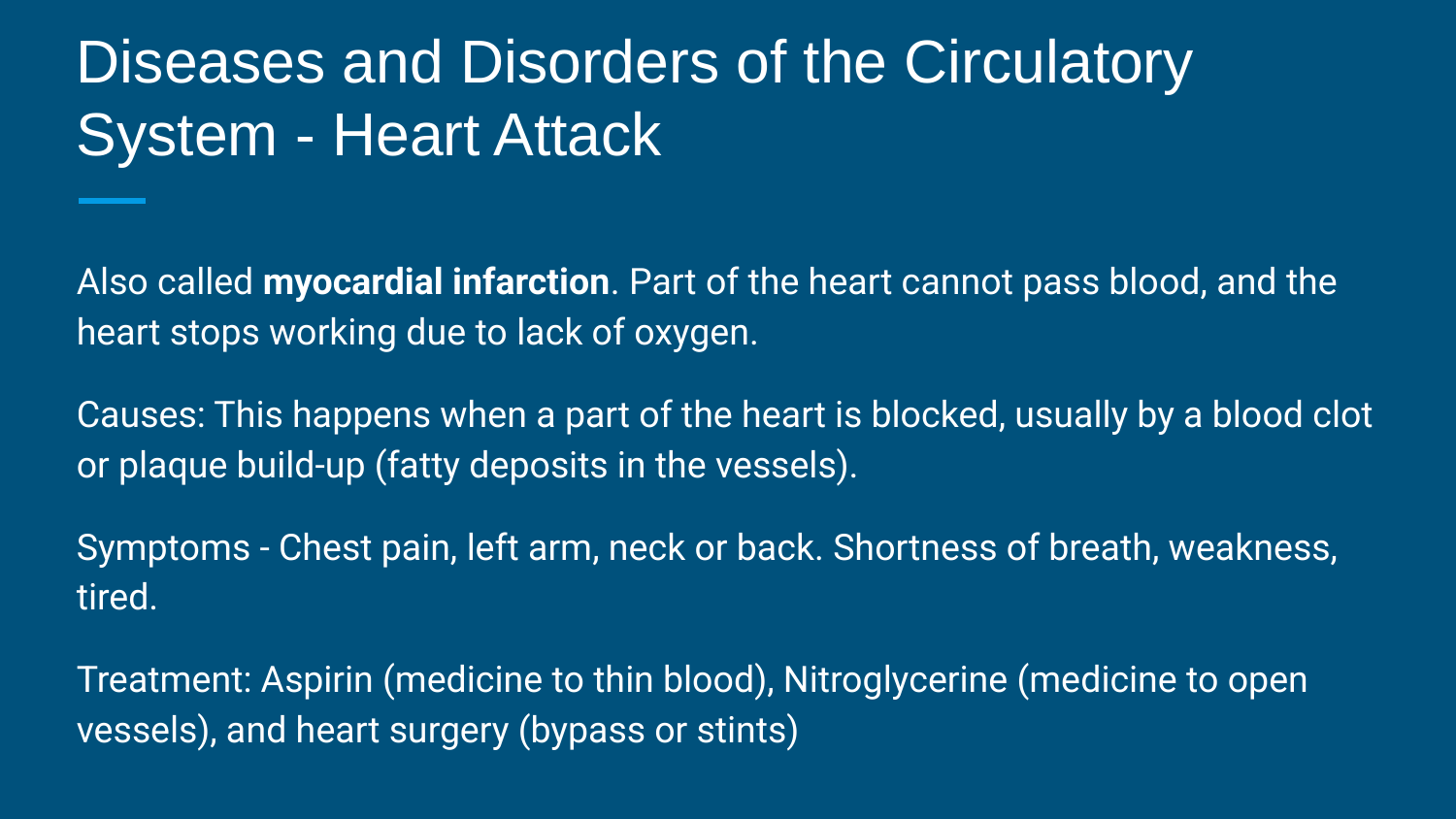

# Diseases and Disorders of the Circulatory System - Heart Attack
Also called myocardial infarction. Part of the heart cannot pass blood, and the heart stops working due to lack of oxygen.
Causes: This happens when a part of the heart is blocked, usually by a blood clot or plaque build-up (fatty deposits in the vessels).
Symptoms - Chest pain, left arm, neck or back. Shortness of breath, weakness, tired.
Treatment: Aspirin (medicine to thin blood), Nitroglycerine (medicine to open vessels), and heart surgery (bypass or stints)